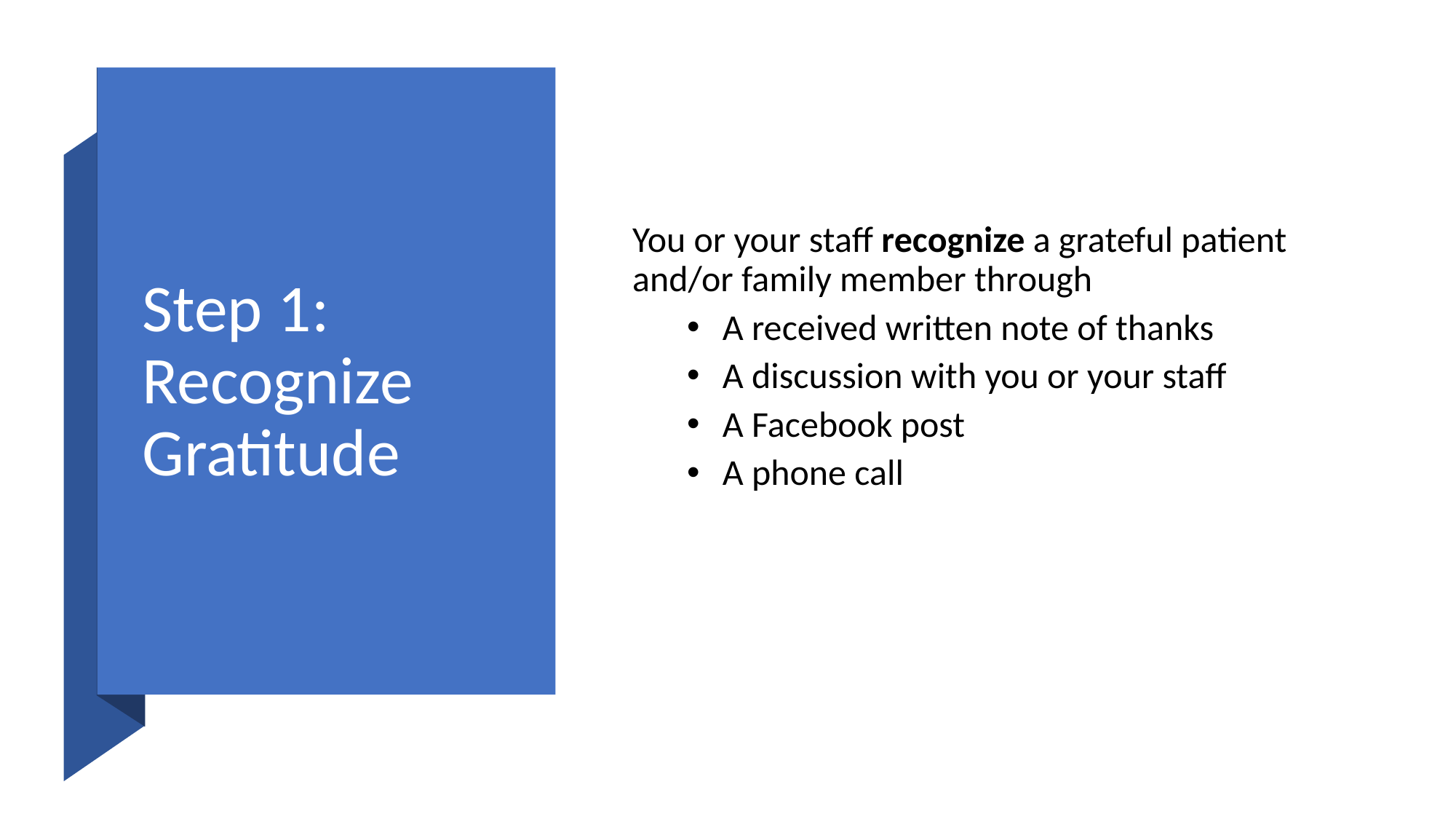

# Step 1: Recognize Gratitude
You or your staff recognize a grateful patient and/or family member through
 A received written note of thanks
 A discussion with you or your staff
 A Facebook post
 A phone call